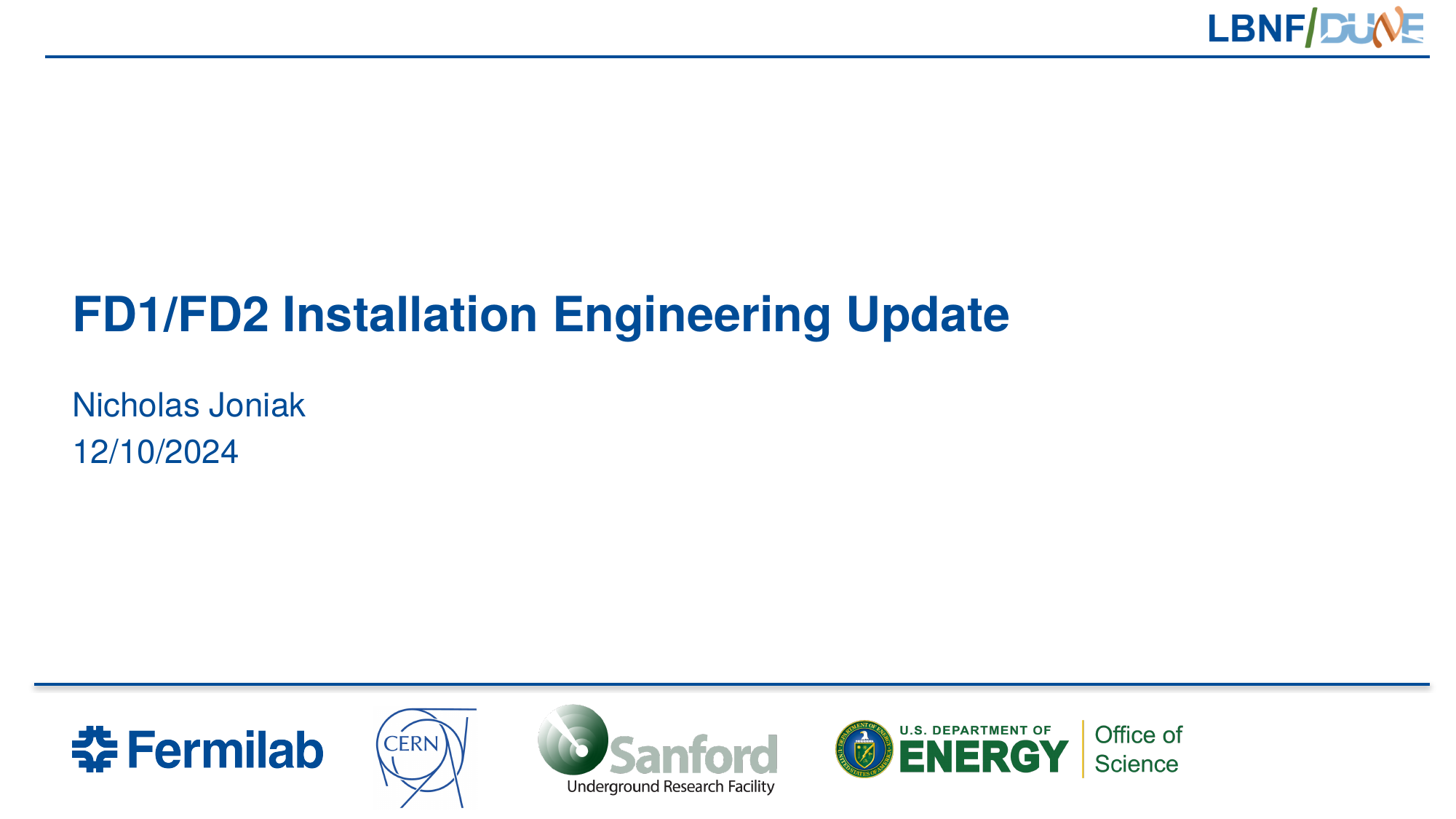

# FD1/FD2 Installation Engineering Update
Nicholas Joniak
12/10/2024